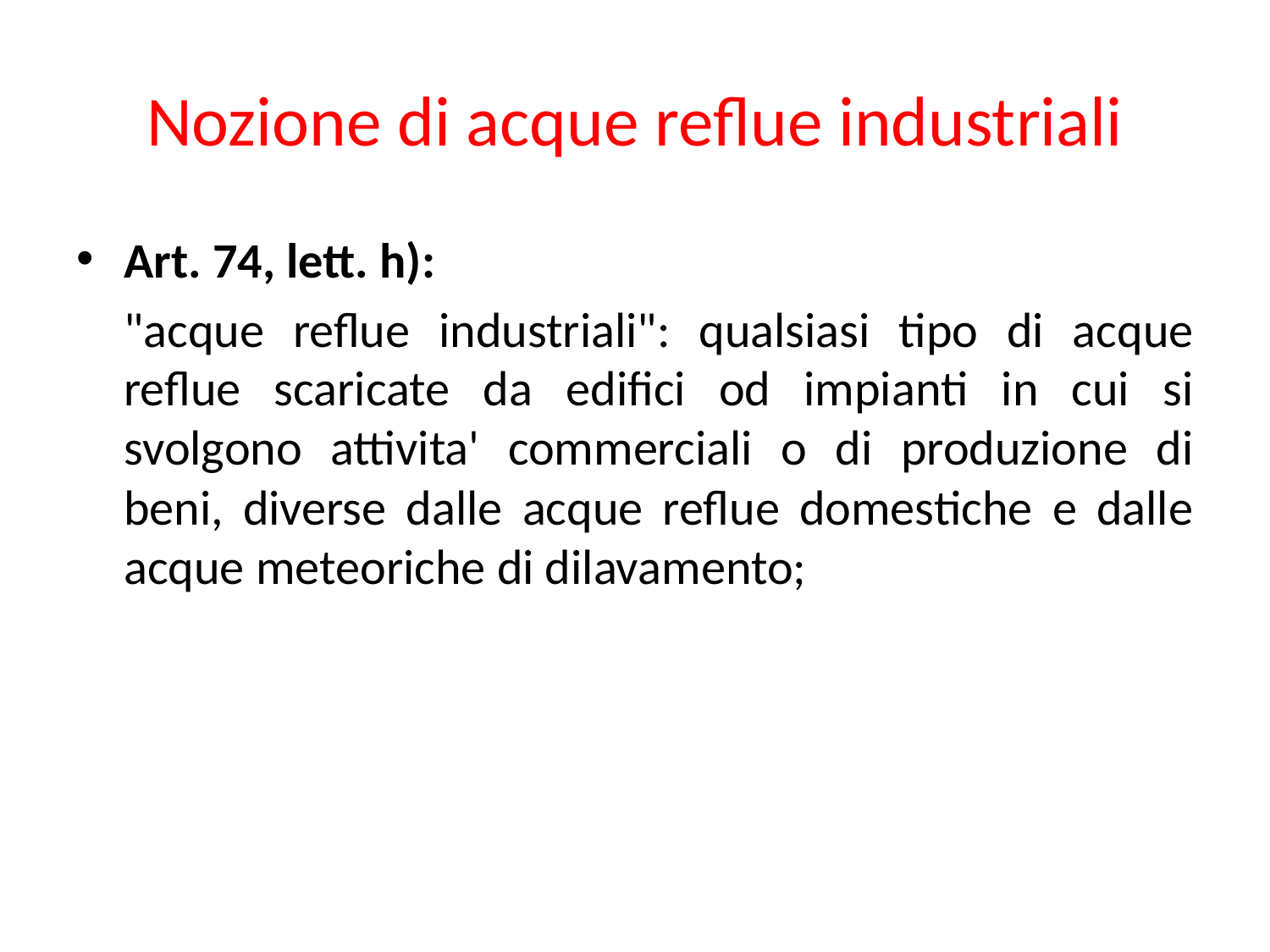

# Nozione di acque reflue industriali
Art. 74, lett. h):
	"acque reflue industriali": qualsiasi tipo di acque reflue scaricate da edifici od impianti in cui si svolgono attivita' commerciali o di produzione di beni, diverse dalle acque reflue domestiche e dalle acque meteoriche di dilavamento;